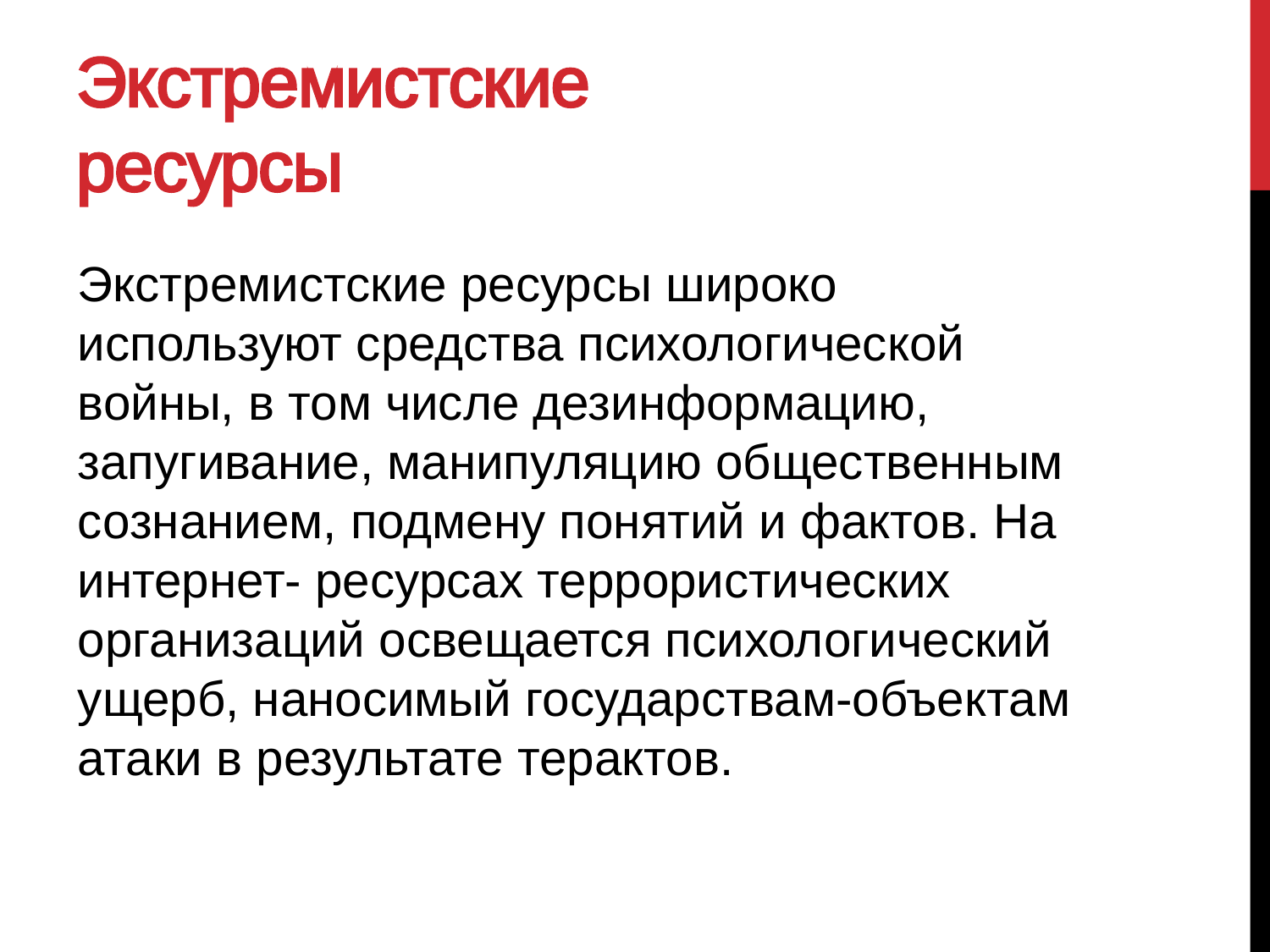

# Экстремистские ресурсы
Экстремистские ресурсы широко используют средства психологической войны, в том числе дезинформацию, запугивание, манипуляцию общественным сознанием, подмену понятий и фактов. На интернет- ресурсах террористических организаций освещается психологический ущерб, наносимый государствам-объектам атаки в результате терактов.